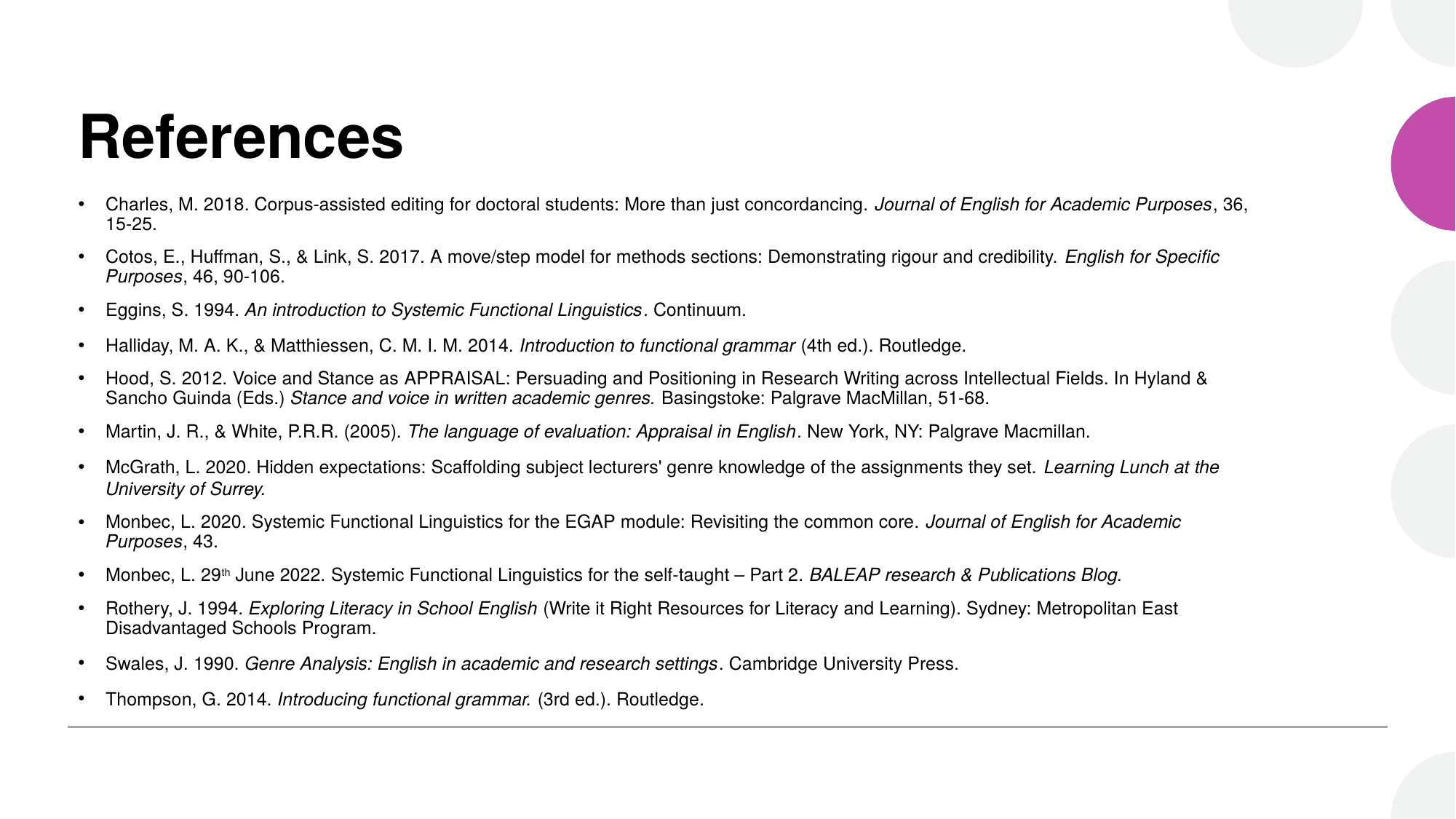

# References
Charles, M. 2018. Corpus-assisted editing for doctoral students: More than just concordancing. ​Journal of English for Academic Purposes, 36, 15-25.
Cotos, E., Huffman, S., & Link, S. 2017. A move/step model for methods sections: Demonstrating rigour and credibility. English for Speciﬁc Purposes, 46, 90-106.
Eggins, S. 1994. An introduction to Systemic Functional Linguistics. Continuum.
Halliday, M. A. K., & Matthiessen, C. M. I. M. 2014. Introduction to functional grammar (4th ed.). Routledge.
Hood, S. 2012. Voice and Stance as appraisal: Persuading and Positioning in Research Writing across Intellectual Fields. In Hyland & Sancho Guinda (Eds.) Stance and voice in written academic genres. Basingstoke: Palgrave MacMillan, 51-68.
Martin, J. R., & White, P.R.R. (2005). The language of evaluation: Appraisal in English. New York, NY: Palgrave Macmillan.
McGrath, L. 2020. Hidden expectations: Scaffolding subject lecturers' genre knowledge of the assignments they set. Learning Lunch at the University of Surrey.
Monbec, L. 2020. Systemic Functional Linguistics for the EGAP module: Revisiting the common core. Journal of English for Academic Purposes, 43.
Monbec, L. 29th June 2022. Systemic Functional Linguistics for the self-taught – Part 2. BALEAP research & Publications Blog.
Rothery, J. 1994. Exploring Literacy in School English (Write it Right Resources for Literacy and Learning). Sydney: Metropolitan East Disadvantaged Schools Program.
Swales, J. 1990. Genre Analysis: English in academic and research settings. Cambridge University Press.
Thompson, G. 2014. Introducing functional grammar. (3rd ed.). Routledge.